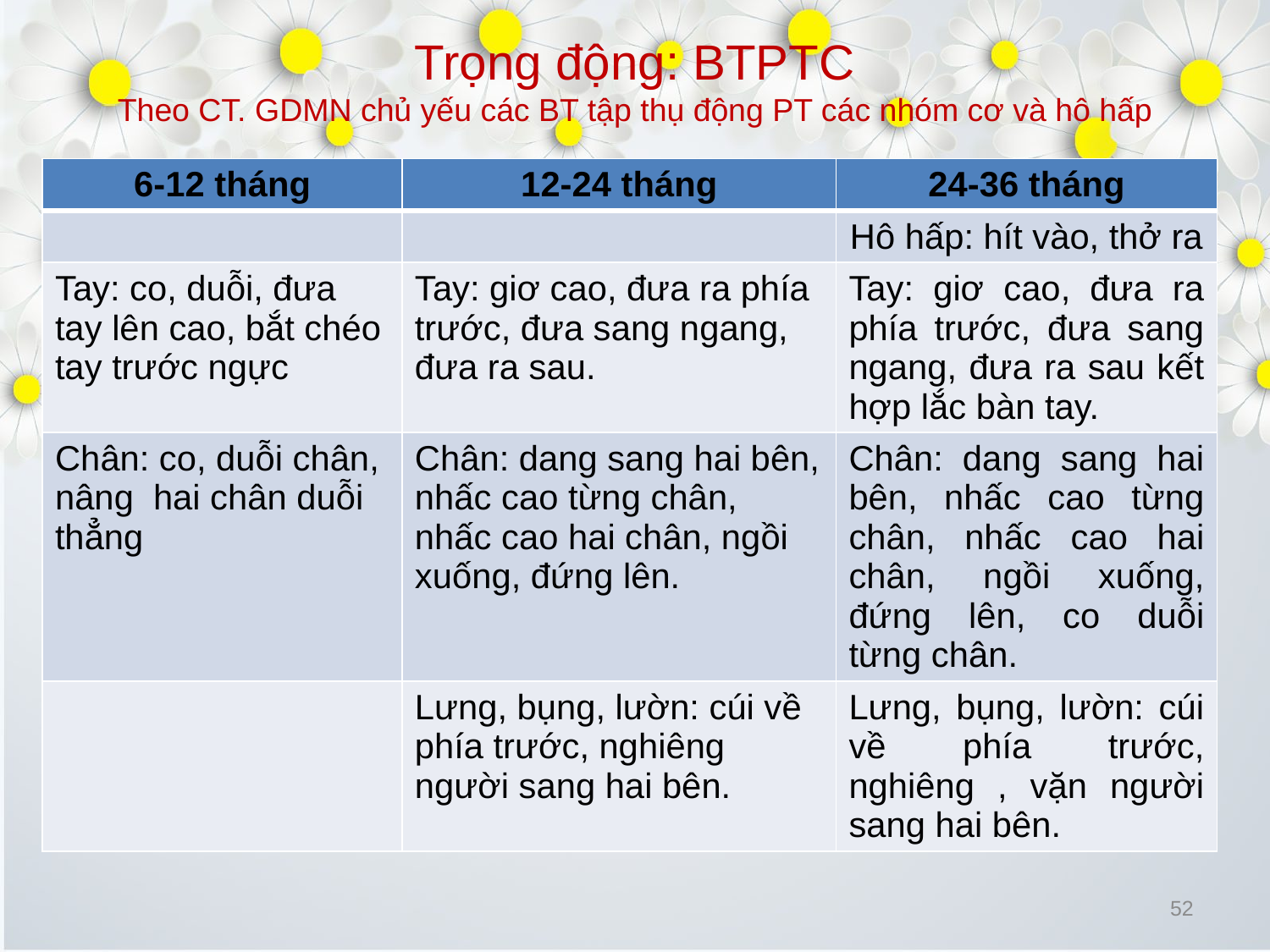

# Trọng động: BTPTC Theo CT. GDMN chủ yếu các BT tập thụ động PT các nhóm cơ và hô hấp
| 6-12 tháng | 12-24 tháng | 24-36 tháng |
| --- | --- | --- |
|  |  | Hô hấp: hít vào, thở ra |
| Tay: co, duỗi, đưa tay lên cao, bắt chéo tay trước ngực | Tay: giơ cao, đưa ra phía trước, đưa sang ngang, đưa ra sau. | Tay: giơ cao, đưa ra phía trước, đưa sang ngang, đưa ra sau kết hợp lắc bàn tay. |
| Chân: co, duỗi chân, nâng hai chân duỗi thẳng | Chân: dang sang hai bên, nhấc cao từng chân, nhấc cao hai chân, ngồi xuống, đứng lên. | Chân: dang sang hai bên, nhấc cao từng chân, nhấc cao hai chân, ngồi xuống, đứng lên, co duỗi từng chân. |
|  | Lưng, bụng, lườn: cúi về phía trước, nghiêng người sang hai bên. | Lưng, bụng, lườn: cúi về phía trước, nghiêng , vặn người sang hai bên. |
52